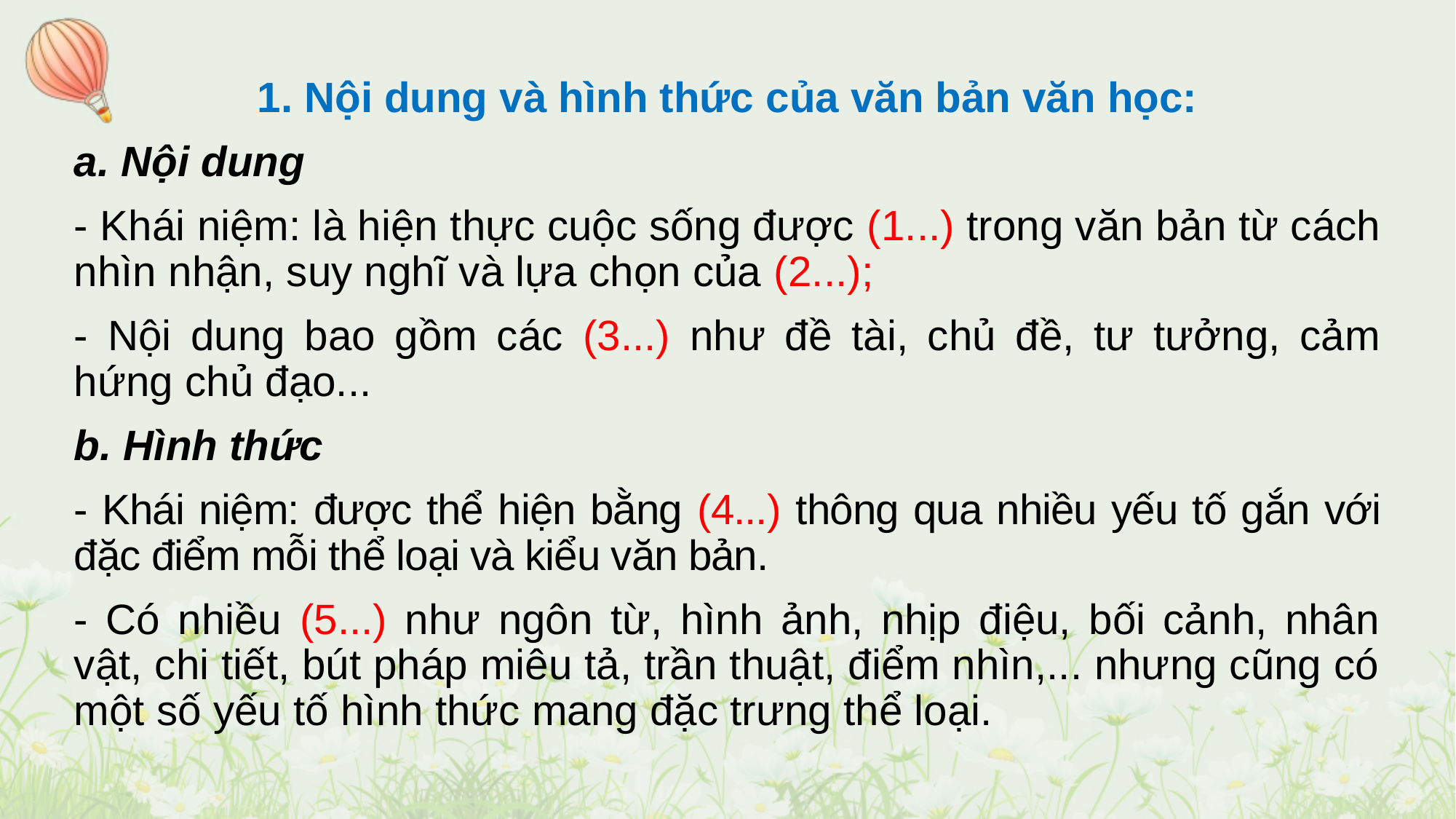

1. Nội dung và hình thức của văn bản văn học:
a. Nội dung
- Khái niệm: là hiện thực cuộc sống được (1...) trong văn bản từ cách nhìn nhận, suy nghĩ và lựa chọn của (2...);
- Nội dung bao gồm các (3...) như đề tài, chủ đề, tư tưởng, cảm hứng chủ đạo...
b. Hình thức
- Khái niệm: được thể hiện bằng (4...) thông qua nhiều yếu tố gắn với đặc điểm mỗi thể loại và kiểu văn bản.
- Có nhiều (5...) như ngôn từ, hình ảnh, nhịp điệu, bối cảnh, nhân vật, chi tiết, bút pháp miêu tả, trần thuật, điểm nhìn,... nhưng cũng có một số yếu tố hình thức mang đặc trưng thể loại.